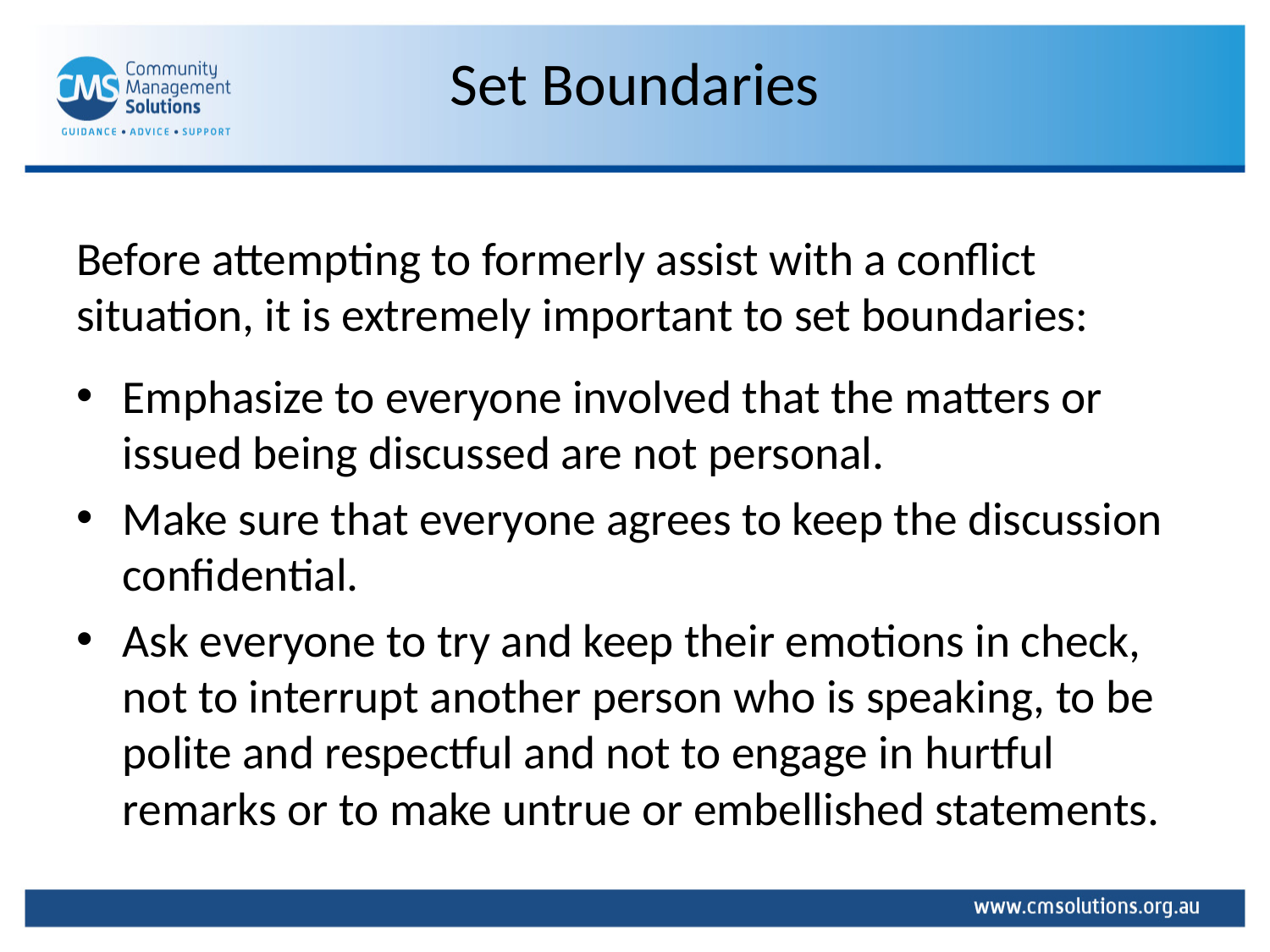

# Set Boundaries
Before attempting to formerly assist with a conflict situation, it is extremely important to set boundaries:

Emphasize to everyone involved that the matters or issued being discussed are not personal.
Make sure that everyone agrees to keep the discussion confidential.
Ask everyone to try and keep their emotions in check, not to interrupt another person who is speaking, to be polite and respectful and not to engage in hurtful remarks or to make untrue or embellished statements.